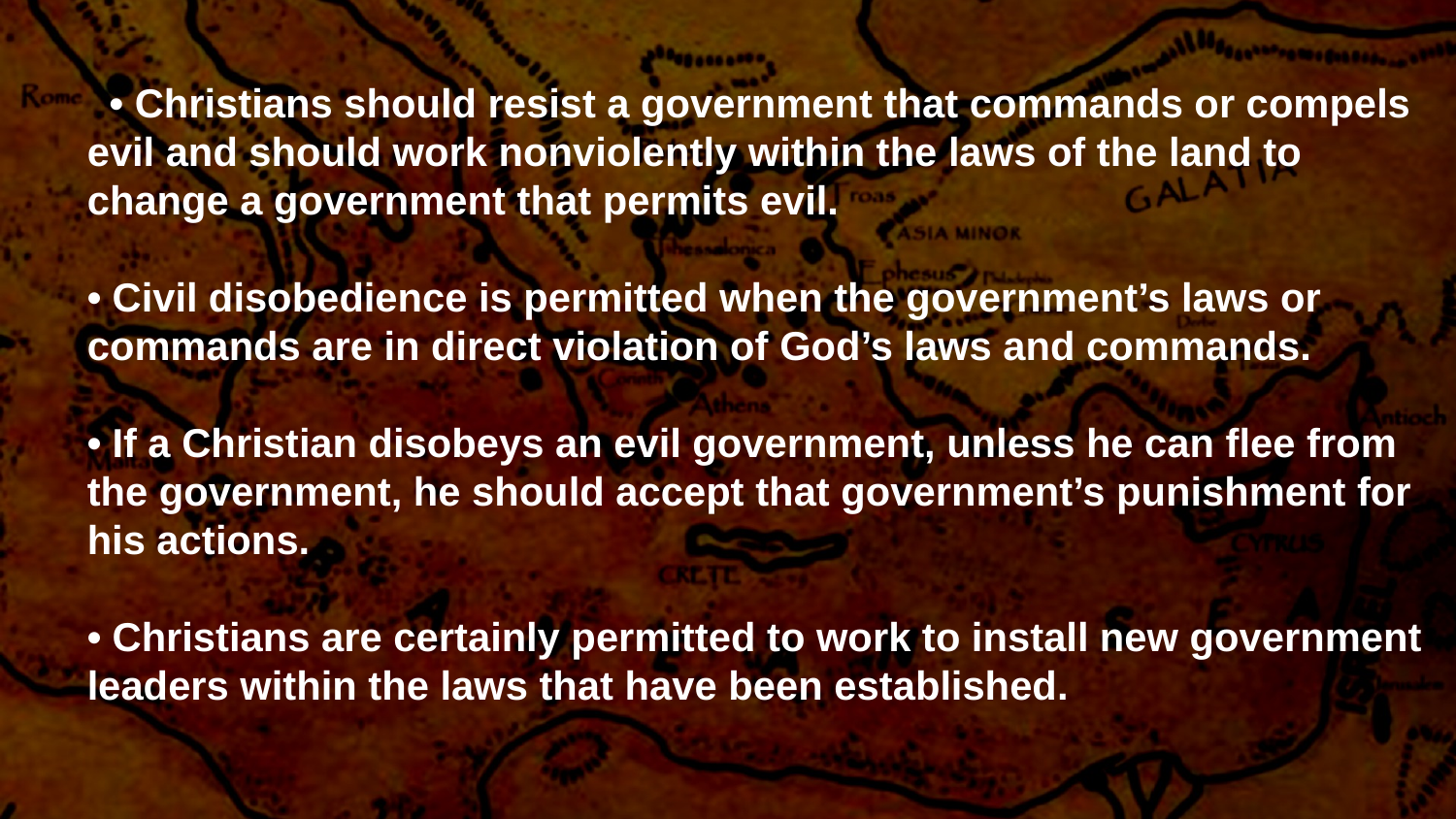

• Christians should resist a government that commands or compels evil and should work nonviolently within the laws of the land to change a government that permits evil.
• Civil disobedience is permitted when the government’s laws or commands are in direct violation of God’s laws and commands.

• If a Christian disobeys an evil government, unless he can flee from the government, he should accept that government’s punishment for his actions.

• Christians are certainly permitted to work to install new government leaders within the laws that have been established.